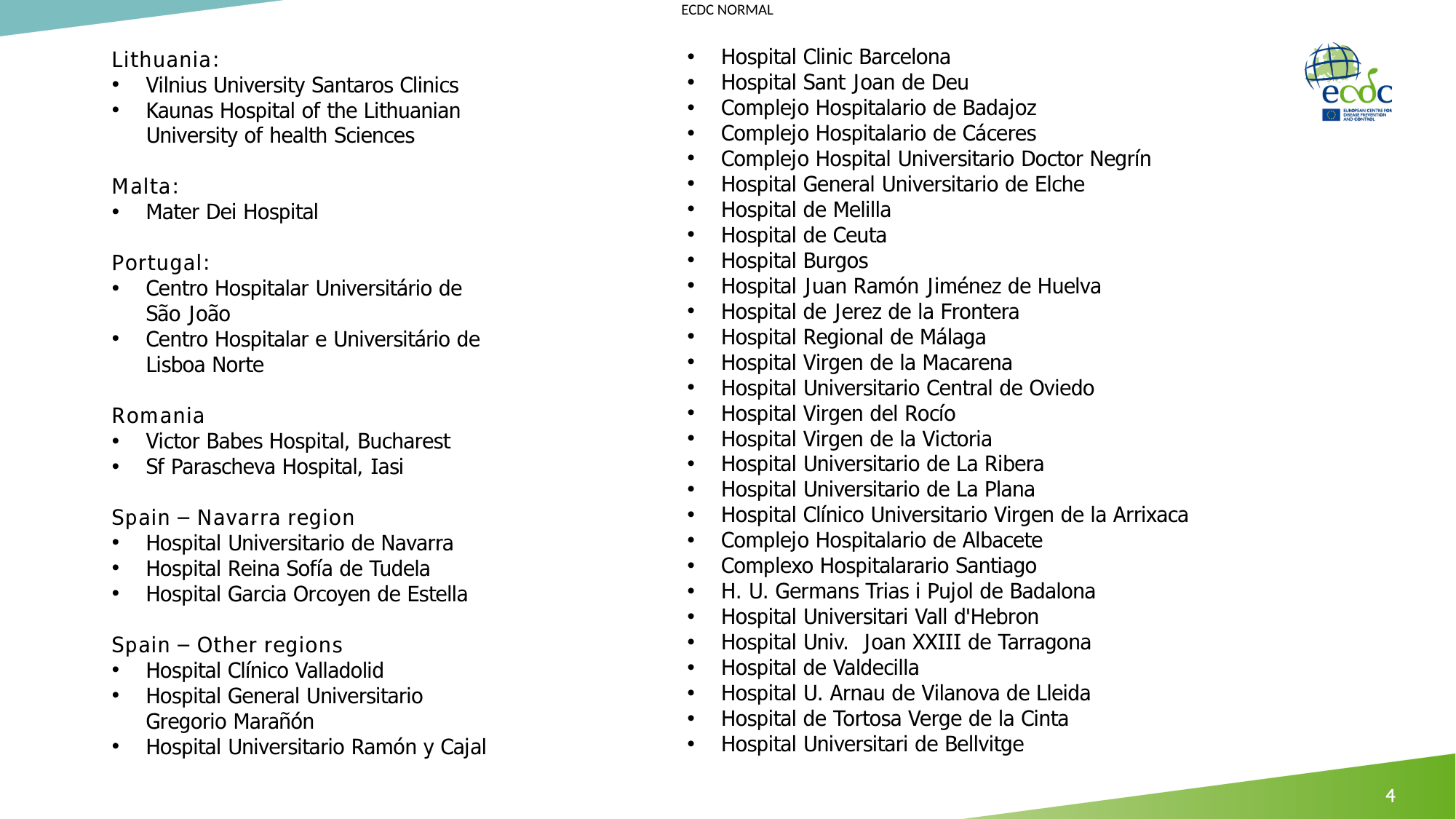

Hospital Clinic Barcelona
Hospital Sant Joan de Deu
Complejo Hospitalario de Badajoz
Complejo Hospitalario de Cáceres
Complejo Hospital Universitario Doctor Negrín
Hospital General Universitario de Elche
Hospital de Melilla
Hospital de Ceuta
Hospital Burgos
Hospital Juan Ramón Jiménez de Huelva
Hospital de Jerez de la Frontera
Hospital Regional de Málaga
Hospital Virgen de la Macarena
Hospital Universitario Central de Oviedo
Hospital Virgen del Rocío
Hospital Virgen de la Victoria
Hospital Universitario de La Ribera
Hospital Universitario de La Plana
Hospital Clínico Universitario Virgen de la Arrixaca
Complejo Hospitalario de Albacete
Complexo Hospitalarario Santiago
H. U. Germans Trias i Pujol de Badalona
Hospital Universitari Vall d'Hebron
Hospital Univ.  Joan XXIII de Tarragona
Hospital de Valdecilla
Hospital U. Arnau de Vilanova de Lleida
Hospital de Tortosa Verge de la Cinta
Hospital Universitari de Bellvitge

Lithuania:
Vilnius University Santaros Clinics
Kaunas Hospital of the Lithuanian University of health Sciences

Malta:
Mater Dei Hospital

Portugal:
Centro Hospitalar Universitário de São João
Centro Hospitalar e Universitário de Lisboa Norte

Romania
Victor Babes Hospital, Bucharest
Sf Parascheva Hospital, Iasi

Spain – Navarra region
Hospital Universitario de Navarra
Hospital Reina Sofía de Tudela
Hospital Garcia Orcoyen de Estella

Spain – Other regions
Hospital Clínico Valladolid
Hospital General Universitario Gregorio Marañón
Hospital Universitario Ramón y Cajal

4